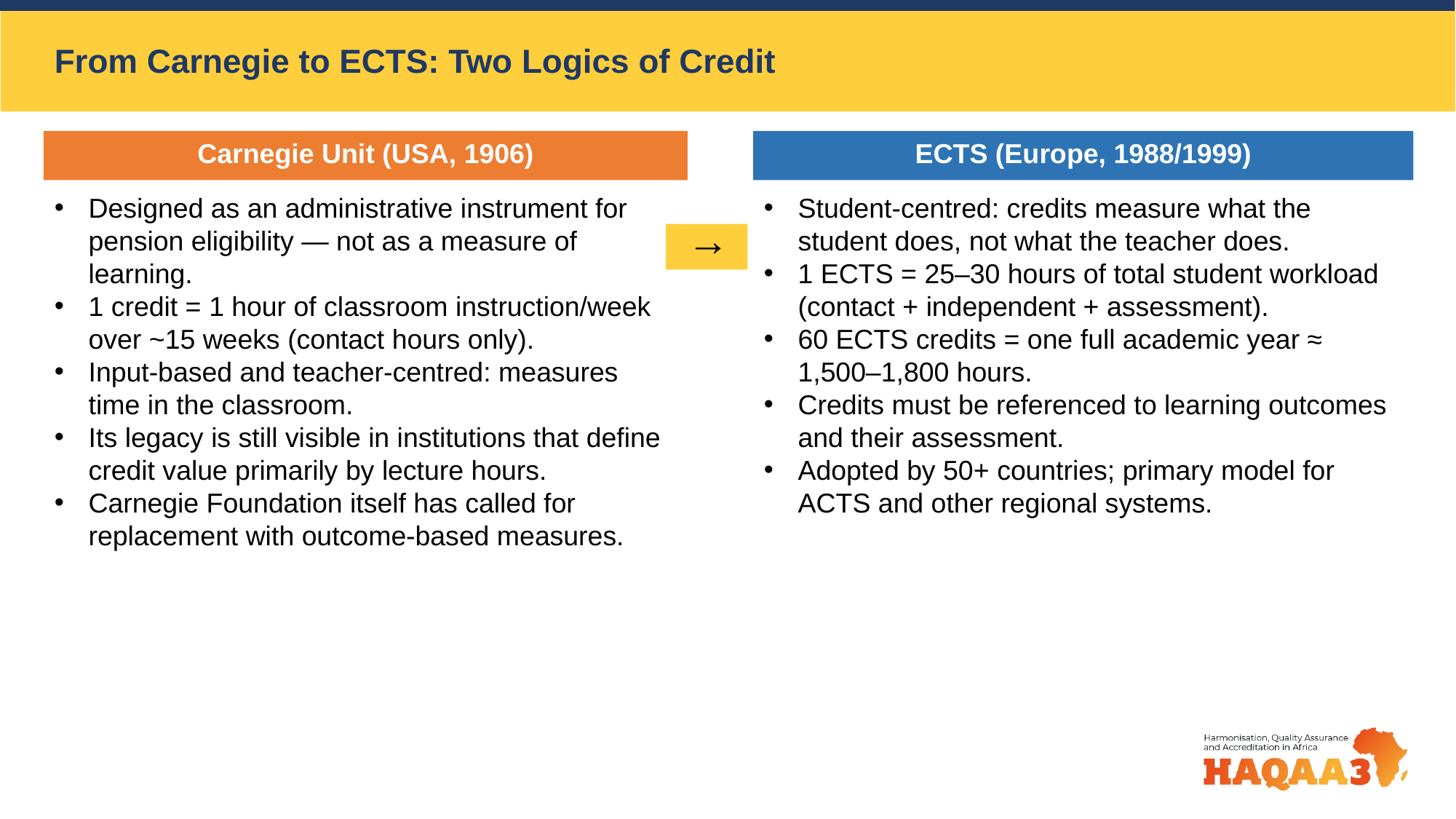

From Carnegie to ECTS: Two Logics of Credit

Carnegie Unit (USA, 1906)

ECTS (Europe, 1988/1999)
Designed as an administrative instrument for pension eligibility — not as a measure of learning.
1 credit = 1 hour of classroom instruction/week over ~15 weeks (contact hours only).
Input-based and teacher-centred: measures time in the classroom.
Its legacy is still visible in institutions that define credit value primarily by lecture hours.
Carnegie Foundation itself has called for replacement with outcome-based measures.
Student-centred: credits measure what the student does, not what the teacher does.
1 ECTS = 25–30 hours of total student workload (contact + independent + assessment).
60 ECTS credits = one full academic year ≈ 1,500–1,800 hours.
Credits must be referenced to learning outcomes and their assessment.
Adopted by 50+ countries; primary model for ACTS and other regional systems.
→